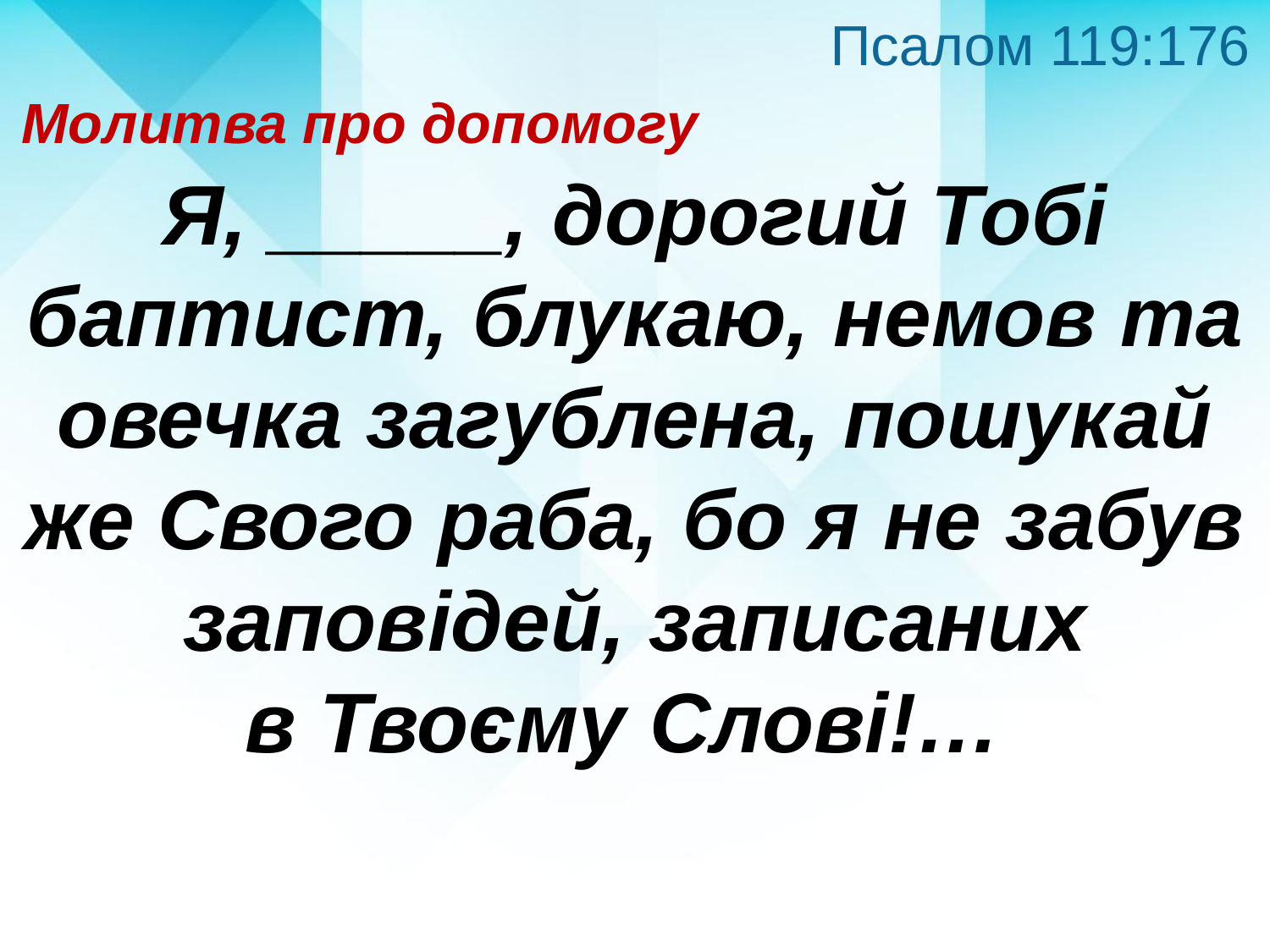

Псалом 119:176

Молитва про допомогу

Я, _____, дорогий Тобі баптист, блукаю, немов та овечка загублена, пошукай же Свого раба, бо я не забув заповідей, записаних
в Твоєму Слові!…